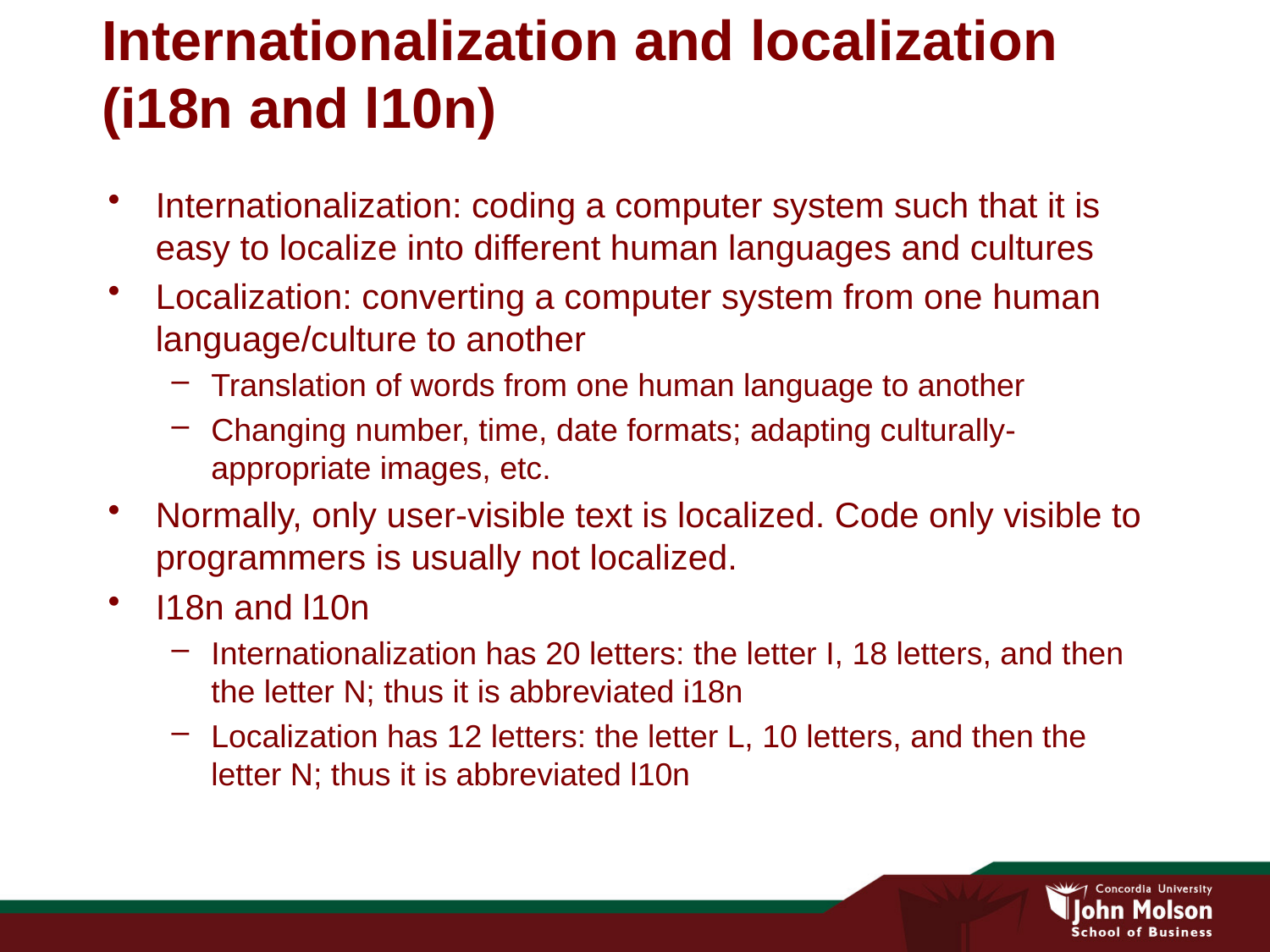

# Internationalization and localization (i18n and l10n)
Internationalization: coding a computer system such that it is easy to localize into different human languages and cultures
Localization: converting a computer system from one human language/culture to another
Translation of words from one human language to another
Changing number, time, date formats; adapting culturally-appropriate images, etc.
Normally, only user-visible text is localized. Code only visible to programmers is usually not localized.
I18n and l10n
Internationalization has 20 letters: the letter I, 18 letters, and then the letter N; thus it is abbreviated i18n
Localization has 12 letters: the letter L, 10 letters, and then the letter N; thus it is abbreviated l10n